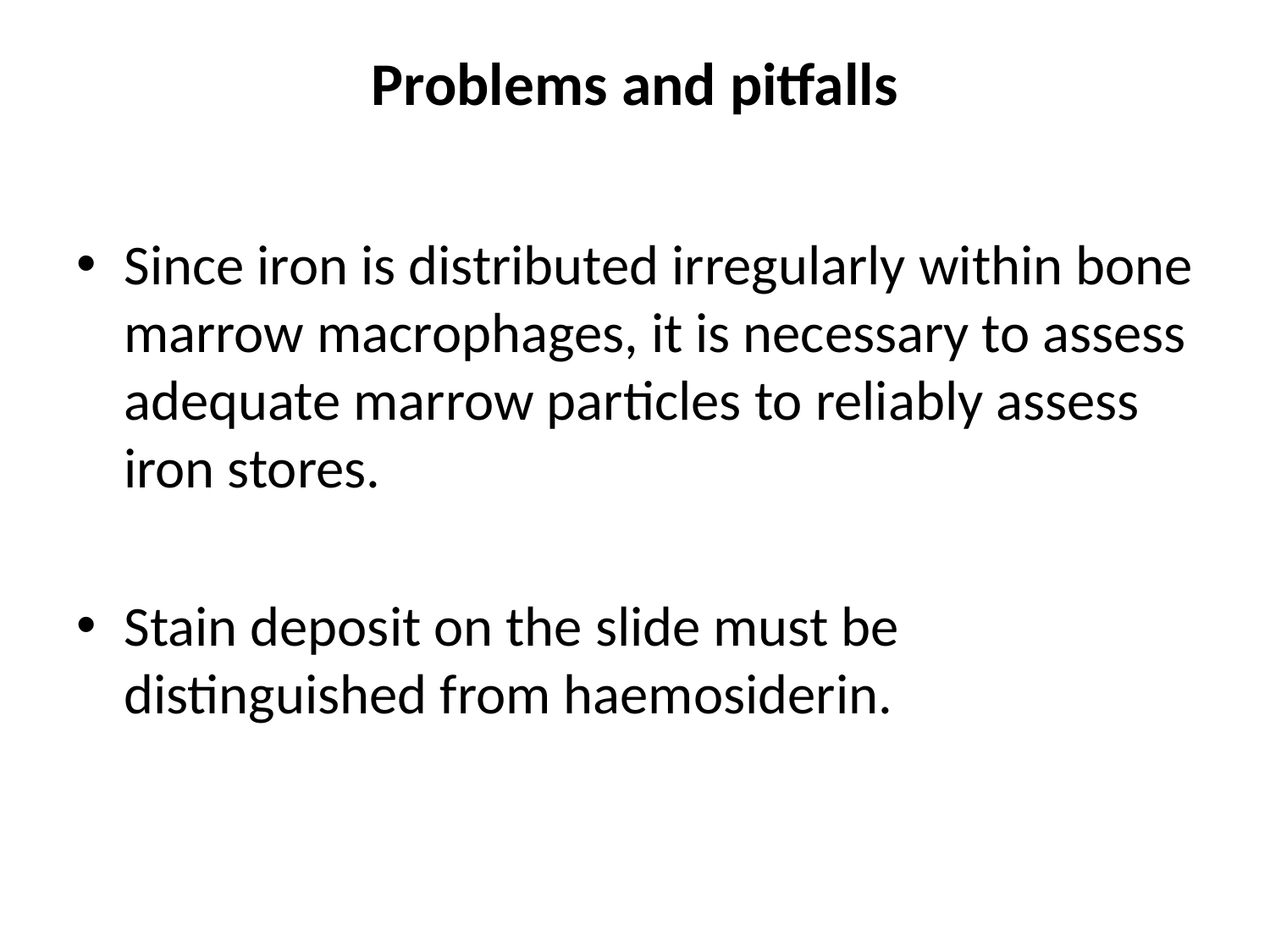

# Problems and pitfalls
Since iron is distributed irregularly within bone marrow macrophages, it is necessary to assess adequate marrow particles to reliably assess iron stores.

Stain deposit on the slide must be distinguished from haemosiderin.